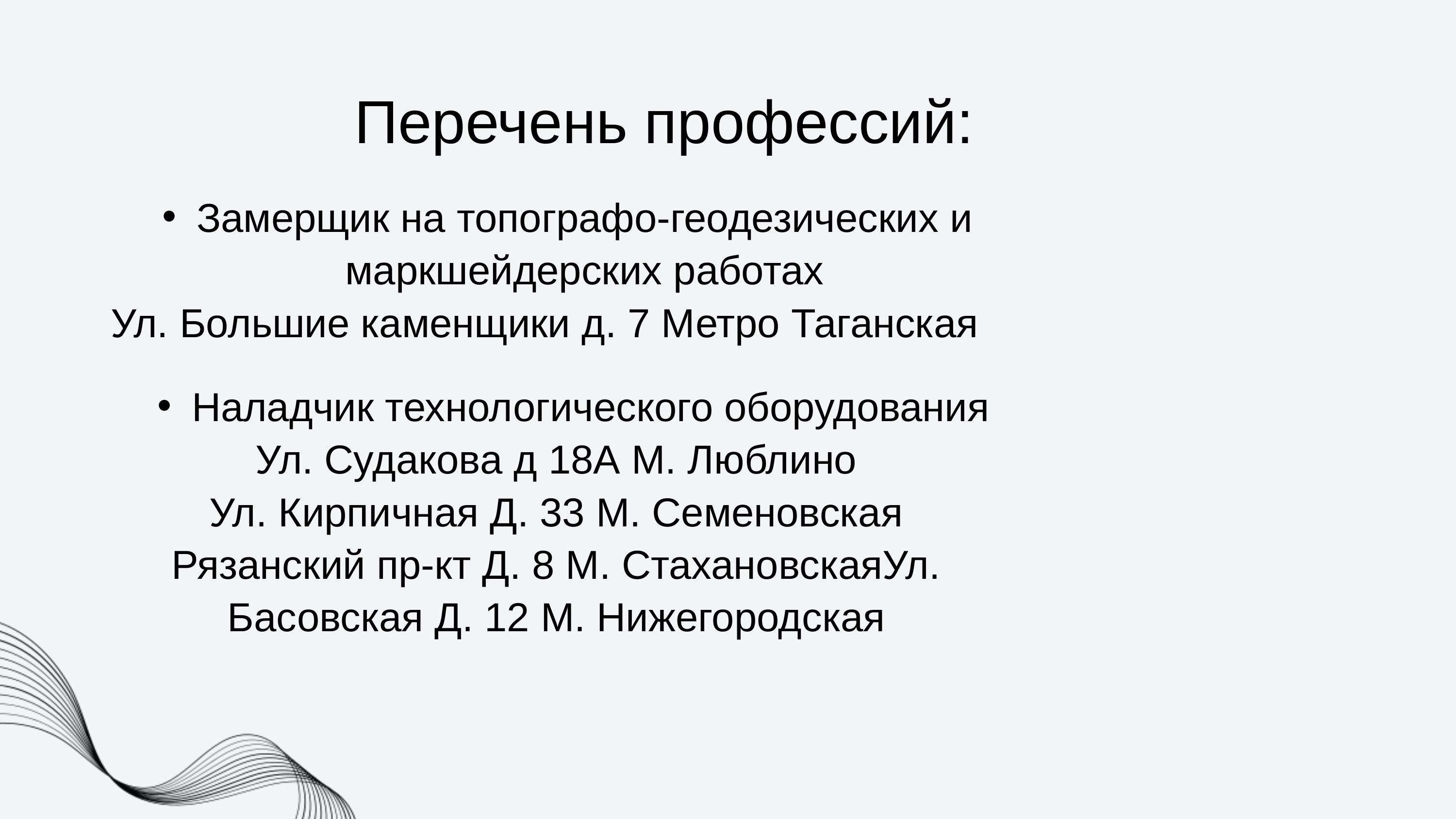

Перечень профессий:
Замерщик на топографо-геодезических и маркшейдерских работах
Ул. Большие каменщики д. 7 Метро Таганская
Наладчик технологического оборудования
Ул. Судакова д 18А М. Люблино
Ул. Кирпичная Д. 33 М. Семеновская
Рязанский пр-кт Д. 8 М. СтахановскаяУл. Басовская Д. 12 М. Нижегородская